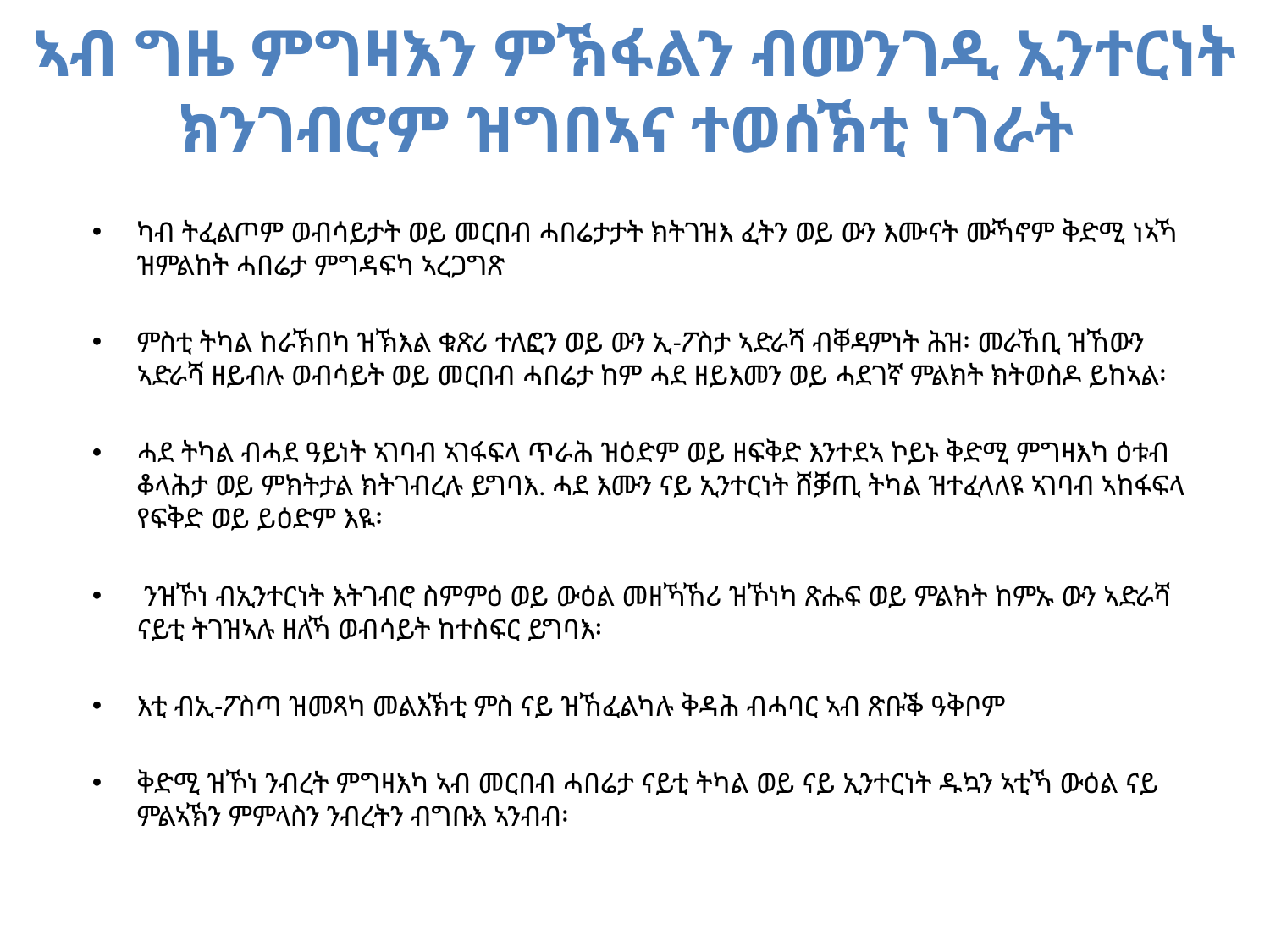

# ኣብ ግዜ ምግዛእን ምኽፋልን ብመንገዲ ኢንተርነት ክንገብሮም ዝግበኣና ተወሰኽቲ ነገራት
ካብ ትፈልጦም ወብሳይታት ወይ መርበብ ሓበሬታታት ክትገዝእ ፈትን ወይ ውን እሙናት ሙኻኖም ቅድሚ ነኣኻ ዝምልከት ሓበሬታ ምግዳፍካ ኣረጋግጽ

ምስቲ ትካል ከራኽበካ ዝኽእል ቁጽሪ ተለፎን ወይ ውን ኢ-ፖስታ ኣድራሻ ብቐዳምነት ሕዝ፡ መራኸቢ ዝኸውን ኣድራሻ ዘይብሉ ወብሳይት ወይ መርበብ ሓበሬታ ከም ሓደ ዘይእመን ወይ ሓደገኛ ምልክት ክትወስዶ ይከኣል፡

ሓደ ትካል ብሓደ ዓይነት ኣገባብ ኣገፋፍላ ጥራሕ ዝዕድም ወይ ዘፍቅድ እንተደኣ ኮይኑ ቅድሚ ምግዛእካ ዕቱብ ቆላሕታ ወይ ምክትታል ክትገብረሉ ይግባእ. ሓደ እሙን ናይ ኢንተርነት ሸቓጢ ትካል ዝተፈላለዩ ኣገባብ ኣከፋፍላ የፍቅድ ወይ ይዕድም እዪ፡

 ንዝኾነ ብኢንተርነት እትገብሮ ስምምዕ ወይ ውዕል መዘኻኸሪ ዝኾነካ ጽሑፍ ወይ ምልክት ከምኡ ውን ኣድራሻ ናይቲ ትገዝኣሉ ዘለኻ ወብሳይት ከተስፍር ይግባእ፡

እቲ ብኢ-ፖስጣ ዝመጻካ መልእኽቲ ምስ ናይ ዝኸፈልካሉ ቅዳሕ ብሓባር ኣብ ጽቡቕ ዓቅቦም

ቅድሚ ዝኾነ ንብረት ምግዛእካ ኣብ መርበብ ሓበሬታ ናይቲ ትካል ወይ ናይ ኢንተርነት ዱኳን ኣቲኻ ውዕል ናይ ምልኣኽን ምምላስን ንብረትን ብግቡእ ኣንብብ፡